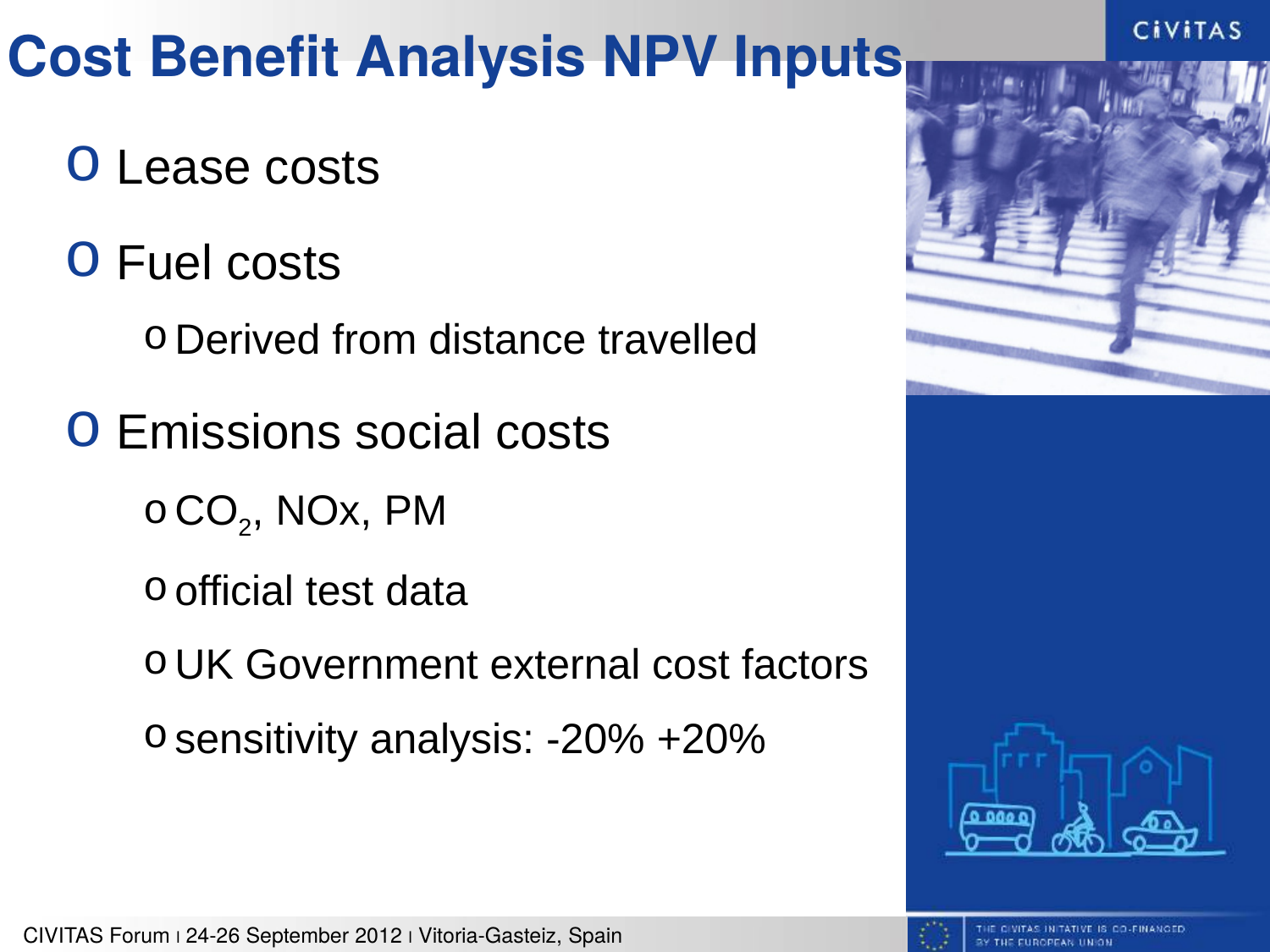

# Cost Benefit Analysis NPV Inputs
Lease costs
Fuel costs
Derived from distance travelled
Emissions social costs
CO2, NOx, PM
official test data
UK Government external cost factors
sensitivity analysis: -20% +20%

CIVITAS Forum l 24-26 September 2012 l Vitoria-Gasteiz, Spain